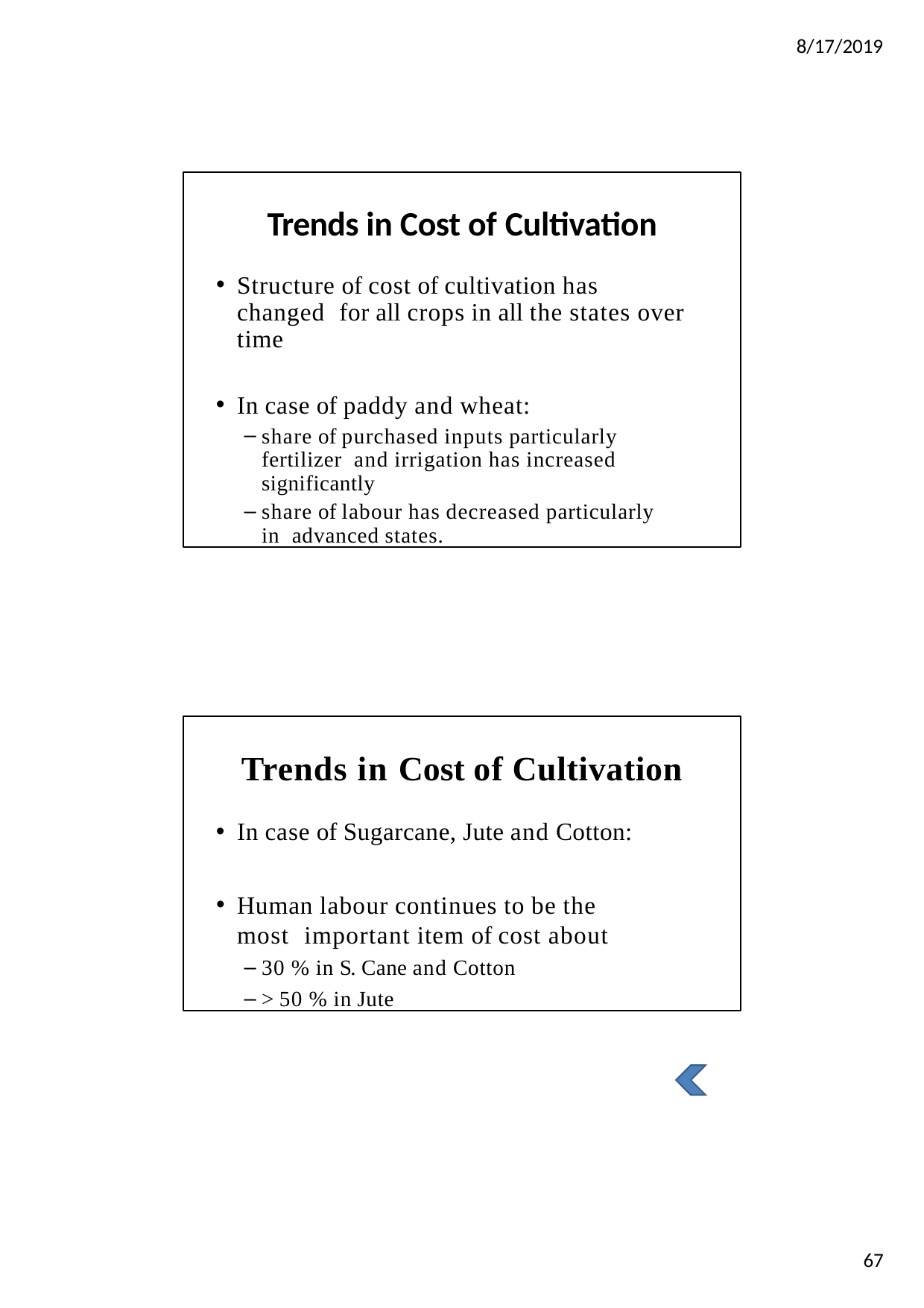

8/17/2019
Trends in Cost of Cultivation
Structure of cost of cultivation has changed  for all crops in all the states over time

In case of paddy and wheat:
share of purchased inputs particularly fertilizer  and irrigation has increased significantly
share of labour has decreased particularly in  advanced states.
Trends in Cost of Cultivation
In case of Sugarcane, Jute and Cotton:

Human labour continues to be the most  important item of cost about
30 % in S. Cane and Cotton
> 50 % in Jute

67